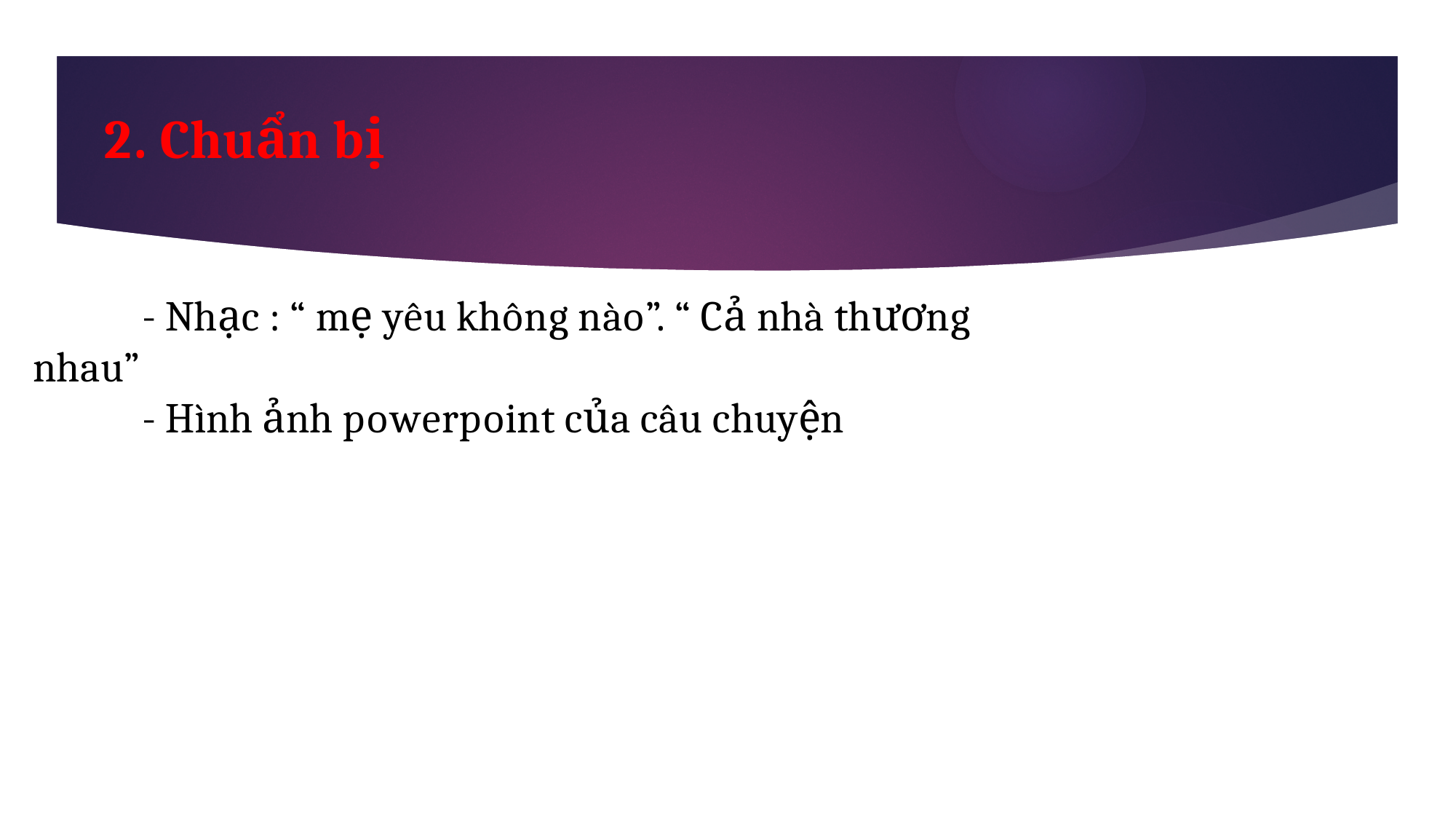

2. Chuẩn bị
	- Nhạc : “ mẹ yêu không nào”. “ Cả nhà thương nhau”
	- Hình ảnh powerpoint của câu chuyện